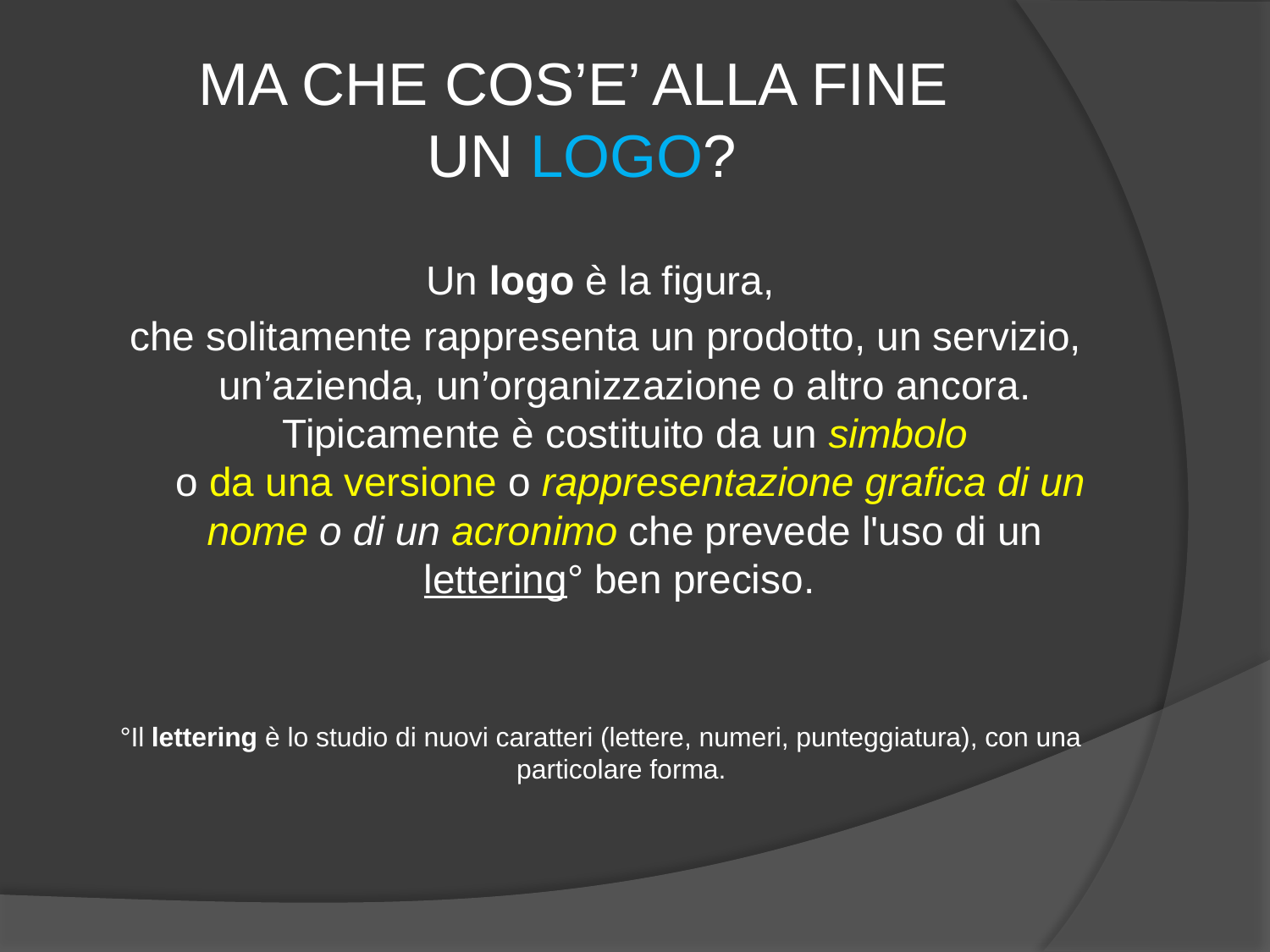

# MA CHE COS’E’ ALLA FINE UN LOGO?
Un logo è la figura,
 che solitamente rappresenta un prodotto, un servizio, un’azienda, un’organizzazione o altro ancora.
Tipicamente è costituito da un simbolo
 o da una versione o rappresentazione grafica di un nome o di un acronimo che prevede l'uso di un lettering° ben preciso.

°Il lettering è lo studio di nuovi caratteri (lettere, numeri, punteggiatura), con una particolare forma.